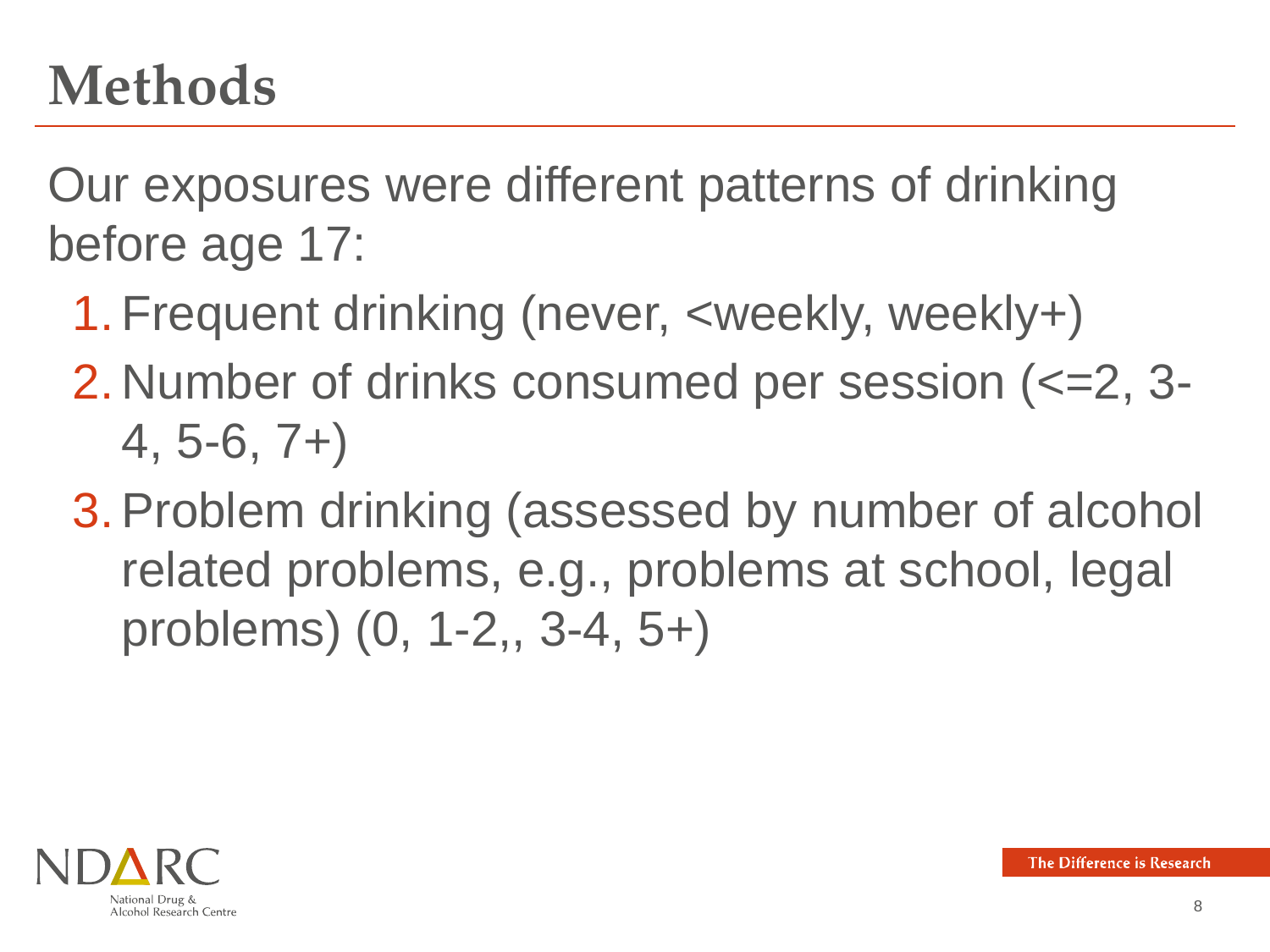

# Methods
Our exposures were different patterns of drinking before age 17:
Frequent drinking (never, <weekly, weekly+)
Number of drinks consumed per session (<=2, 3-4, 5-6, 7+)
Problem drinking (assessed by number of alcohol related problems, e.g., problems at school, legal problems) (0, 1-2,, 3-4, 5+)